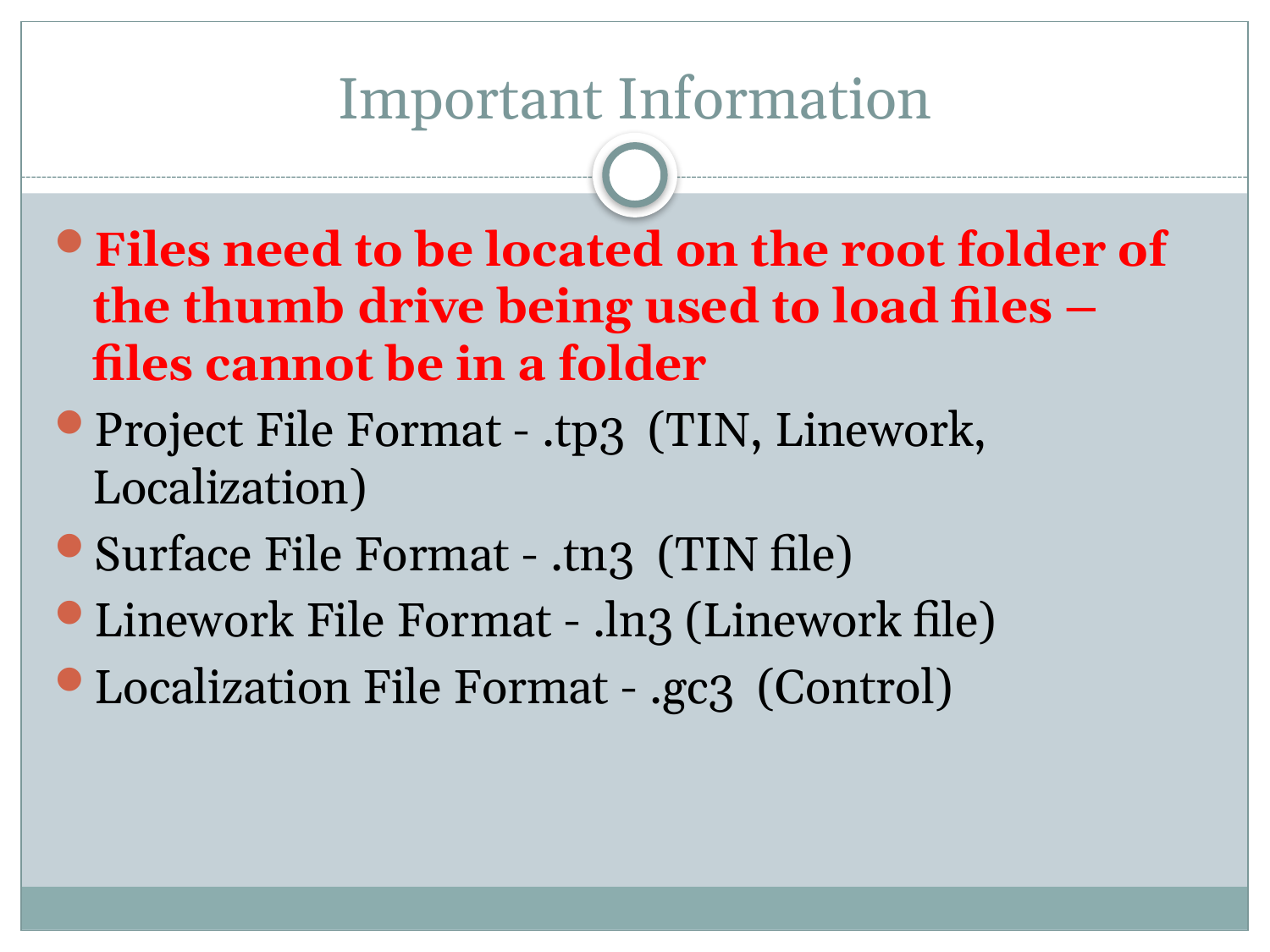

# Important Information
Files need to be located on the root folder of the thumb drive being used to load files – files cannot be in a folder
Project File Format - .tp3  (TIN, Linework, Localization)
Surface File Format - .tn3  (TIN file)
Linework File Format - .ln3 (Linework file)
Localization File Format - .gc3  (Control)